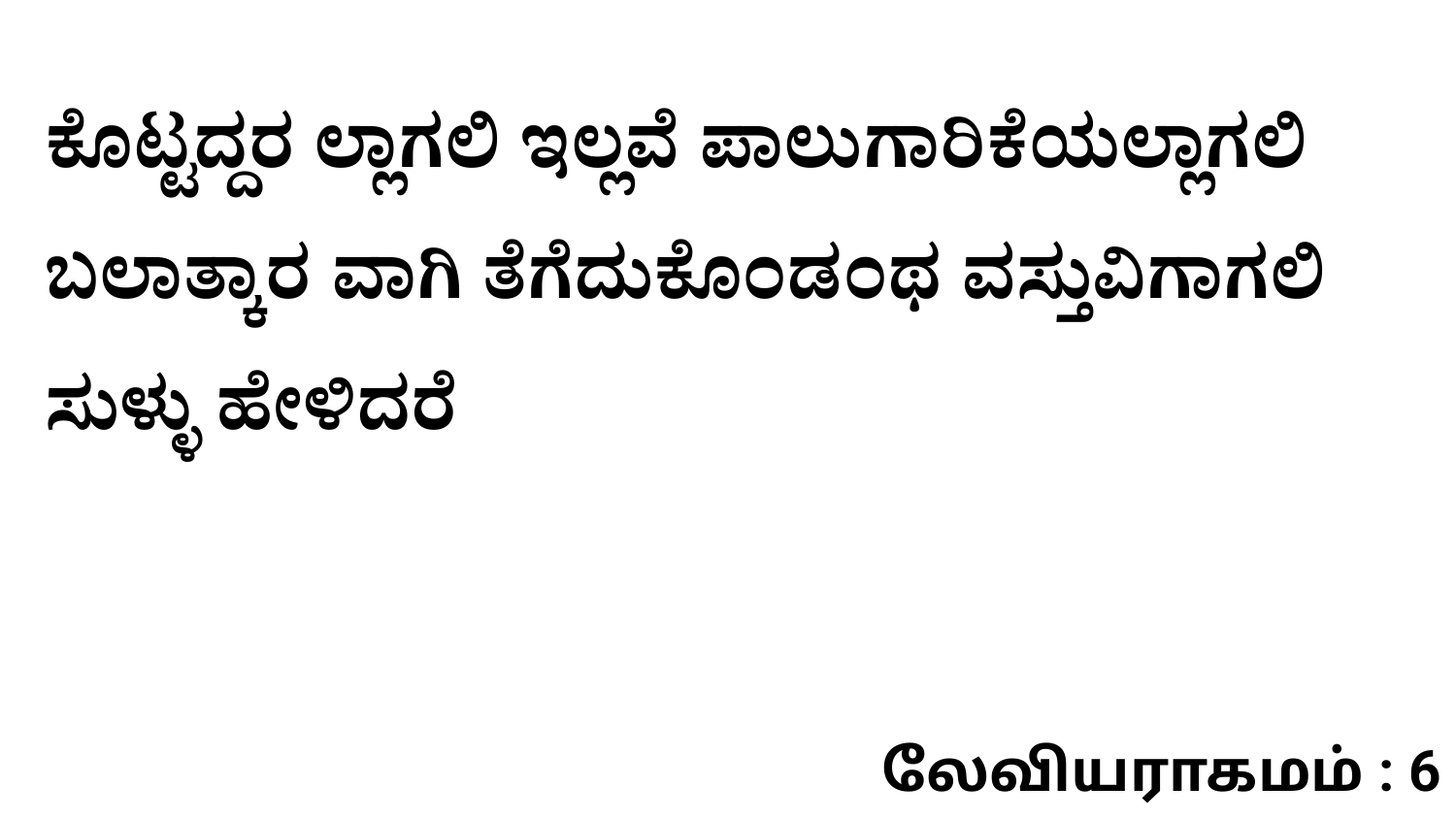

ಕೊಟ್ಟದ್ದರ ಲ್ಲಾಗಲಿ ಇಲ್ಲವೆ ಪಾಲುಗಾರಿಕೆಯಲ್ಲಾಗಲಿ ಬಲಾತ್ಕಾರ ವಾಗಿ ತೆಗೆದುಕೊಂಡಂಥ ವಸ್ತುವಿಗಾಗಲಿ ಸುಳ್ಳು ಹೇಳಿದರೆ
லேவியராகமம் : 6